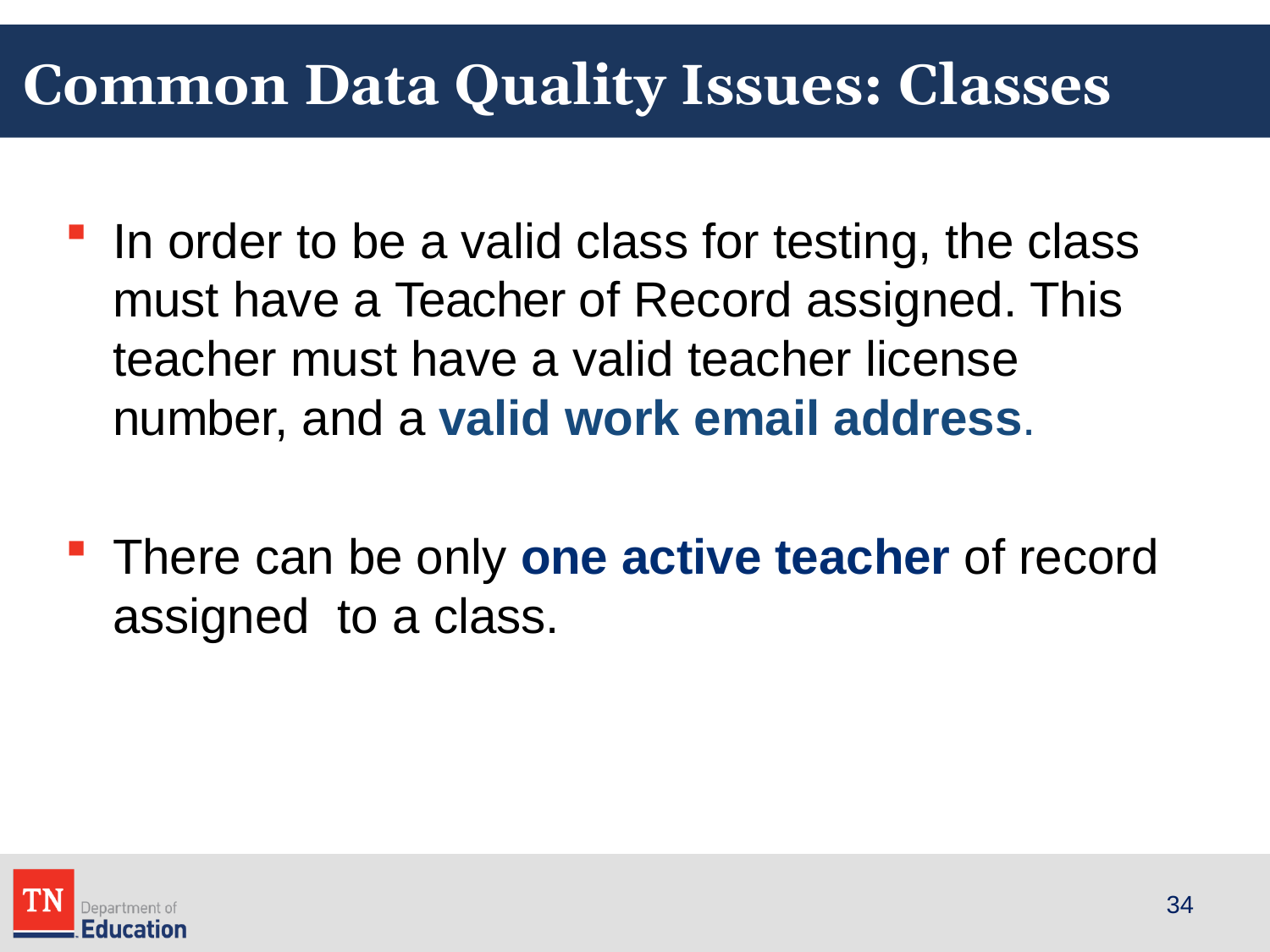

# Common Data Quality Issues: Classes

In order to be a valid class for testing, the class must have a Teacher of Record assigned. This teacher must have a valid teacher license number, and a valid work email address.

There can be only one active teacher of record assigned  to a class.